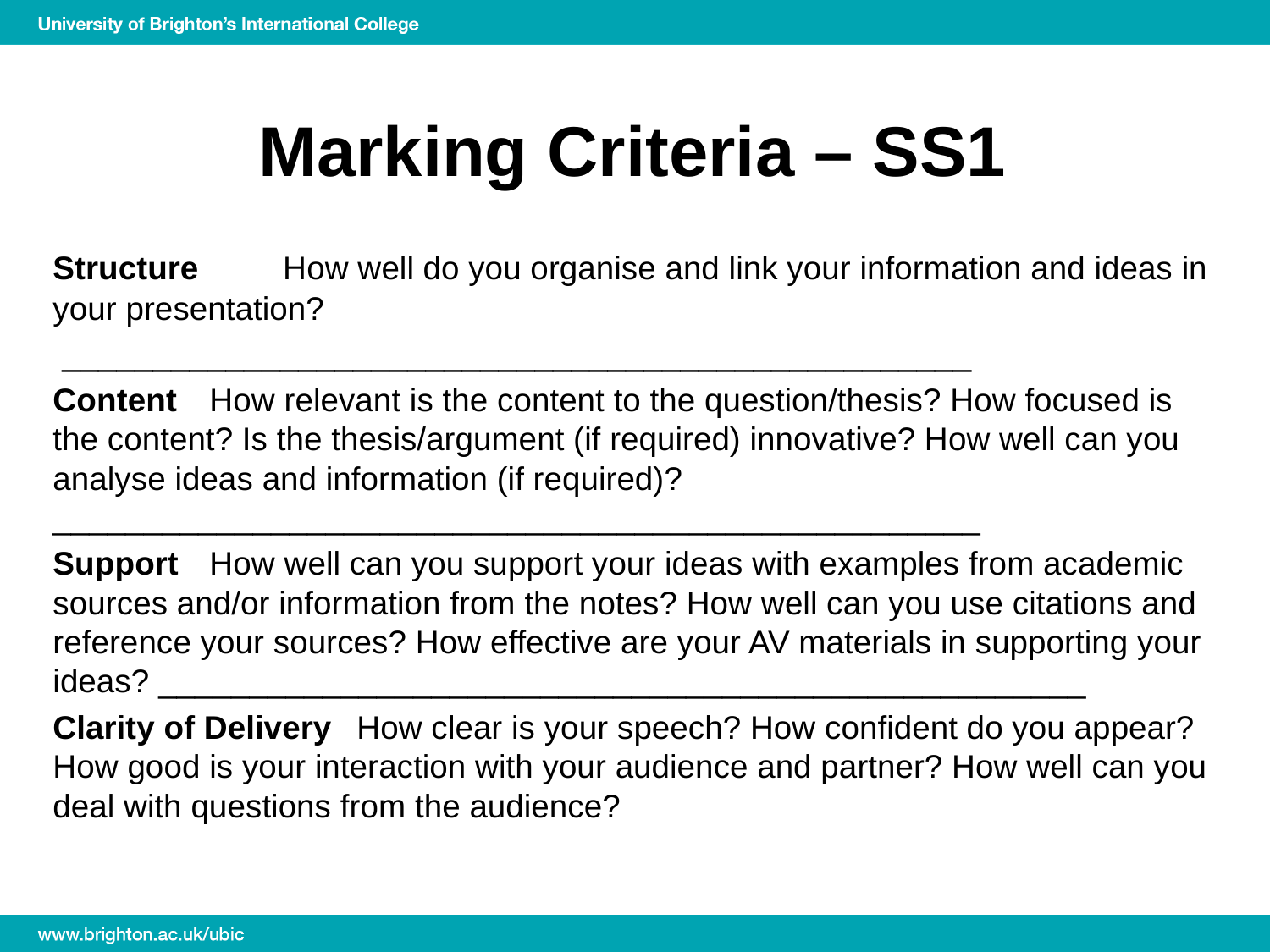

# Marking Criteria – SS1
Structure 		 How well do you organise and link your information and ideas in your presentation?
 __________________________________________________
Content		 How relevant is the content to the question/thesis? How focused is the content? Is the thesis/argument (if required) innovative? How well can you analyse ideas and information (if required)? ___________________________________________________
Support		 How well can you support your ideas with examples from academic sources and/or information from the notes? How well can you use citations and reference your sources? How effective are your AV materials in supporting your ideas? ___________________________________________________
Clarity of Delivery	 How clear is your speech? How confident do you appear? How good is your interaction with your audience and partner? How well can you deal with questions from the audience?